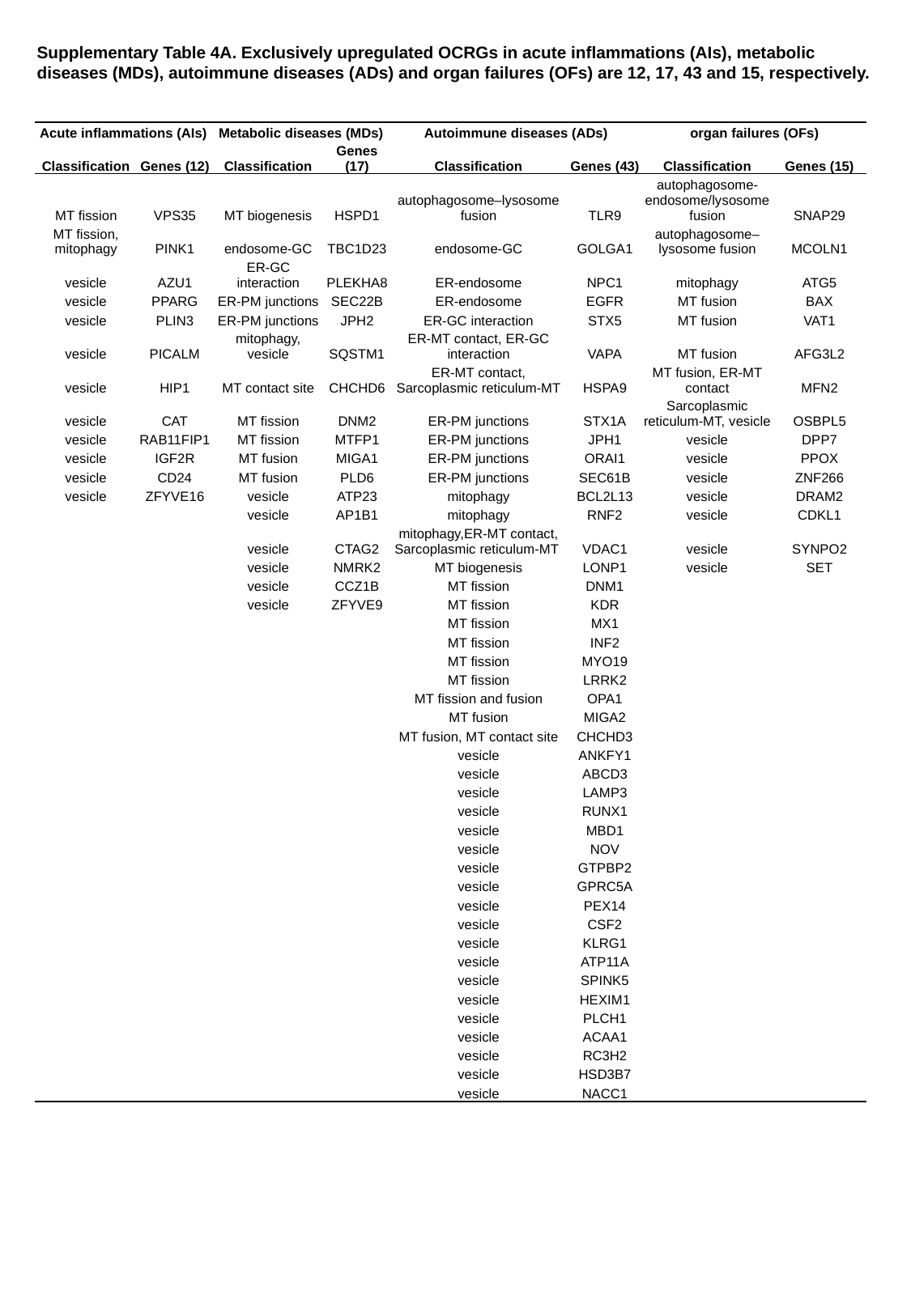

Supplementary Table 4A. Exclusively upregulated OCRGs in acute inflammations (AIs), metabolic diseases (MDs), autoimmune diseases (ADs) and organ failures (OFs) are 12, 17, 43 and 15, respectively.
| Acute inflammations (AIs) |  | Metabolic diseases (MDs) |  | Autoimmune diseases (ADs) |  | organ failures (OFs) |  |
| --- | --- | --- | --- | --- | --- | --- | --- |
| Classification | Genes (12) | Classification | Genes (17) | Classification | Genes (43) | Classification | Genes (15) |
| MT fission | VPS35 | MT biogenesis | HSPD1 | autophagosome–lysosome fusion | TLR9 | autophagosome-endosome/lysosome fusion | SNAP29 |
| MT fission, mitophagy | PINK1 | endosome-GC | TBC1D23 | endosome-GC | GOLGA1 | autophagosome–lysosome fusion | MCOLN1 |
| vesicle | AZU1 | ER-GC interaction | PLEKHA8 | ER-endosome | NPC1 | mitophagy | ATG5 |
| vesicle | PPARG | ER-PM junctions | SEC22B | ER-endosome | EGFR | MT fusion | BAX |
| vesicle | PLIN3 | ER-PM junctions | JPH2 | ER-GC interaction | STX5 | MT fusion | VAT1 |
| vesicle | PICALM | mitophagy, vesicle | SQSTM1 | ER-MT contact, ER-GC interaction | VAPA | MT fusion | AFG3L2 |
| vesicle | HIP1 | MT contact site | CHCHD6 | ER-MT contact, Sarcoplasmic reticulum-MT | HSPA9 | MT fusion, ER-MT contact | MFN2 |
| vesicle | CAT | MT fission | DNM2 | ER-PM junctions | STX1A | Sarcoplasmic reticulum-MT, vesicle | OSBPL5 |
| vesicle | RAB11FIP1 | MT fission | MTFP1 | ER-PM junctions | JPH1 | vesicle | DPP7 |
| vesicle | IGF2R | MT fusion | MIGA1 | ER-PM junctions | ORAI1 | vesicle | PPOX |
| vesicle | CD24 | MT fusion | PLD6 | ER-PM junctions | SEC61B | vesicle | ZNF266 |
| vesicle | ZFYVE16 | vesicle | ATP23 | mitophagy | BCL2L13 | vesicle | DRAM2 |
|  |  | vesicle | AP1B1 | mitophagy | RNF2 | vesicle | CDKL1 |
|  |  | vesicle | CTAG2 | mitophagy,ER-MT contact, Sarcoplasmic reticulum-MT | VDAC1 | vesicle | SYNPO2 |
|  |  | vesicle | NMRK2 | MT biogenesis | LONP1 | vesicle | SET |
|  |  | vesicle | CCZ1B | MT fission | DNM1 |  |  |
|  |  | vesicle | ZFYVE9 | MT fission | KDR |  |  |
|  |  |  |  | MT fission | MX1 |  |  |
|  |  |  |  | MT fission | INF2 |  |  |
|  |  |  |  | MT fission | MYO19 |  |  |
|  |  |  |  | MT fission | LRRK2 |  |  |
|  |  |  |  | MT fission and fusion | OPA1 |  |  |
|  |  |  |  | MT fusion | MIGA2 |  |  |
|  |  |  |  | MT fusion, MT contact site | CHCHD3 |  |  |
|  |  |  |  | vesicle | ANKFY1 |  |  |
|  |  |  |  | vesicle | ABCD3 |  |  |
|  |  |  |  | vesicle | LAMP3 |  |  |
|  |  |  |  | vesicle | RUNX1 |  |  |
|  |  |  |  | vesicle | MBD1 |  |  |
|  |  |  |  | vesicle | NOV |  |  |
|  |  |  |  | vesicle | GTPBP2 |  |  |
|  |  |  |  | vesicle | GPRC5A |  |  |
|  |  |  |  | vesicle | PEX14 |  |  |
|  |  |  |  | vesicle | CSF2 |  |  |
|  |  |  |  | vesicle | KLRG1 |  |  |
|  |  |  |  | vesicle | ATP11A |  |  |
|  |  |  |  | vesicle | SPINK5 |  |  |
|  |  |  |  | vesicle | HEXIM1 |  |  |
|  |  |  |  | vesicle | PLCH1 |  |  |
|  |  |  |  | vesicle | ACAA1 |  |  |
|  |  |  |  | vesicle | RC3H2 |  |  |
|  |  |  |  | vesicle | HSD3B7 |  |  |
|  |  |  |  | vesicle | NACC1 |  |  |